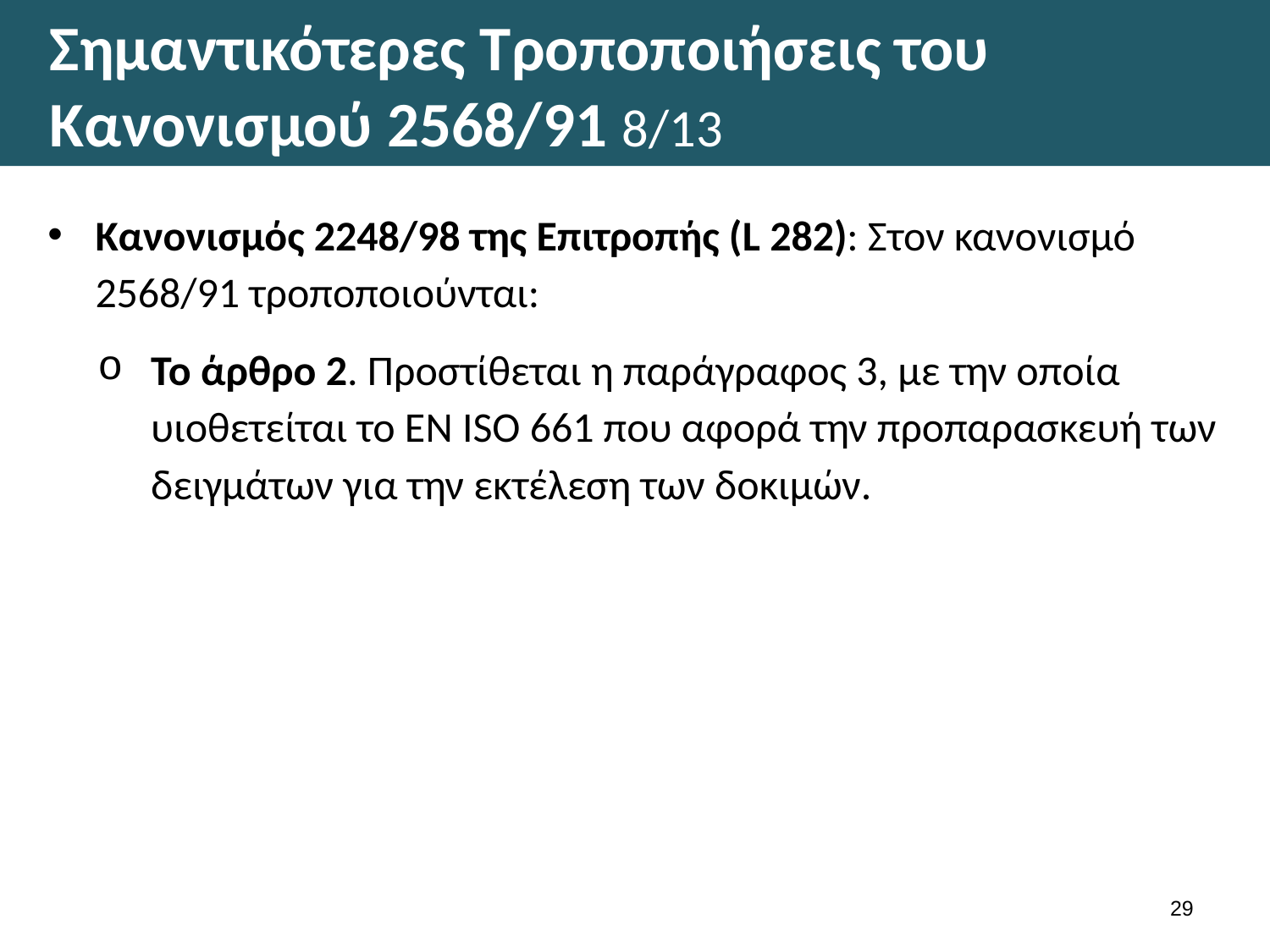

# Σημαντικότερες Τροποποιήσεις του Κανονισμού 2568/91 8/13
Κανονισμός 2248/98 της Επιτροπής (L 282): Στον κανονισμό 2568/91 τροποποιούνται:
Το άρθρο 2. Προστίθεται η παράγραφος 3, με την οποία υιοθετείται το ΕΝ ISO 661 που αφορά την προπαρασκευή των δειγμάτων για την εκτέλεση των δοκιμών.
29